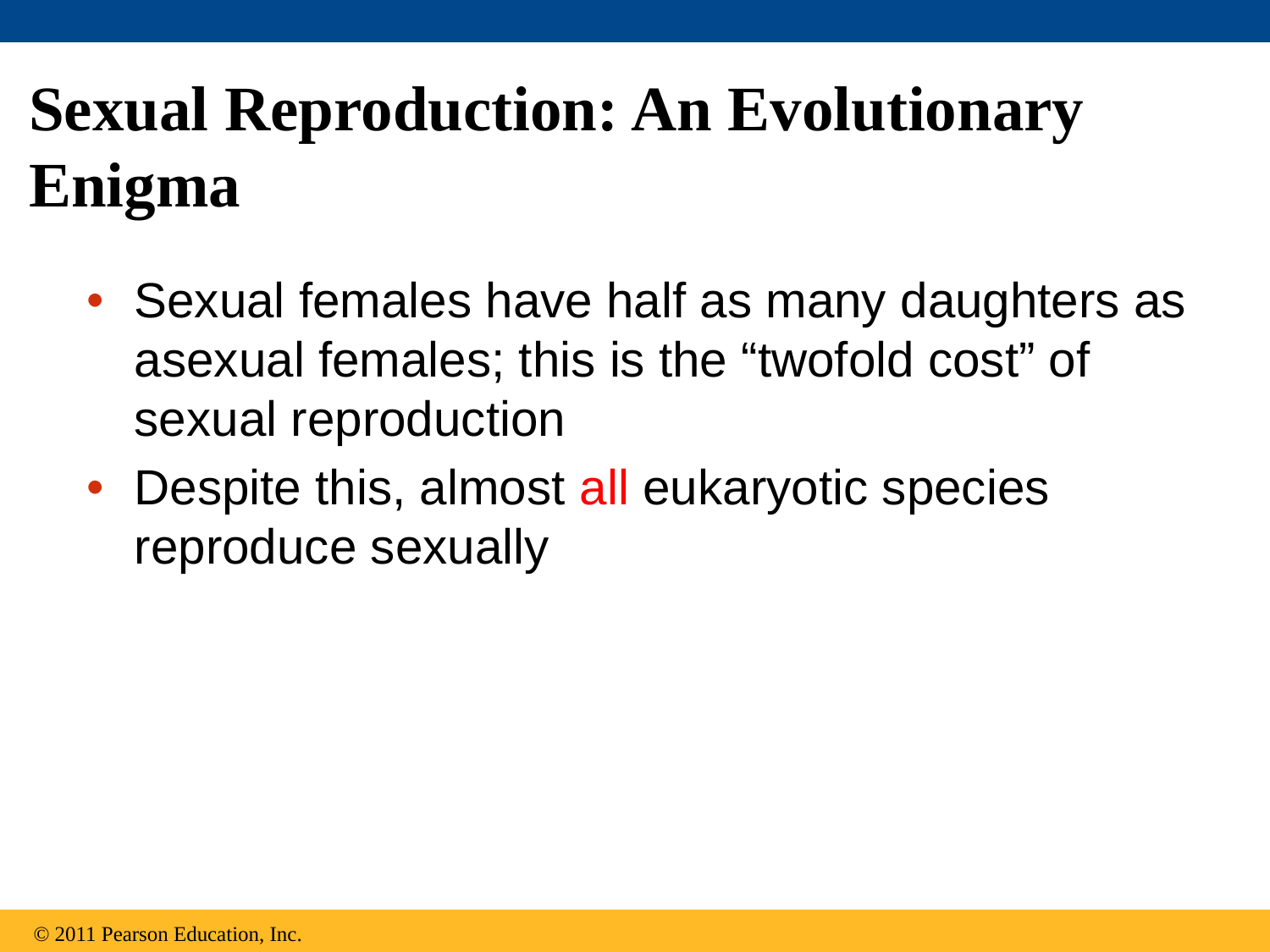

# Sexual Reproduction: An Evolutionary Enigma
Sexual females have half as many daughters as asexual females; this is the “twofold cost” of sexual reproduction
Despite this, almost all eukaryotic species reproduce sexually

© 2011 Pearson Education, Inc.